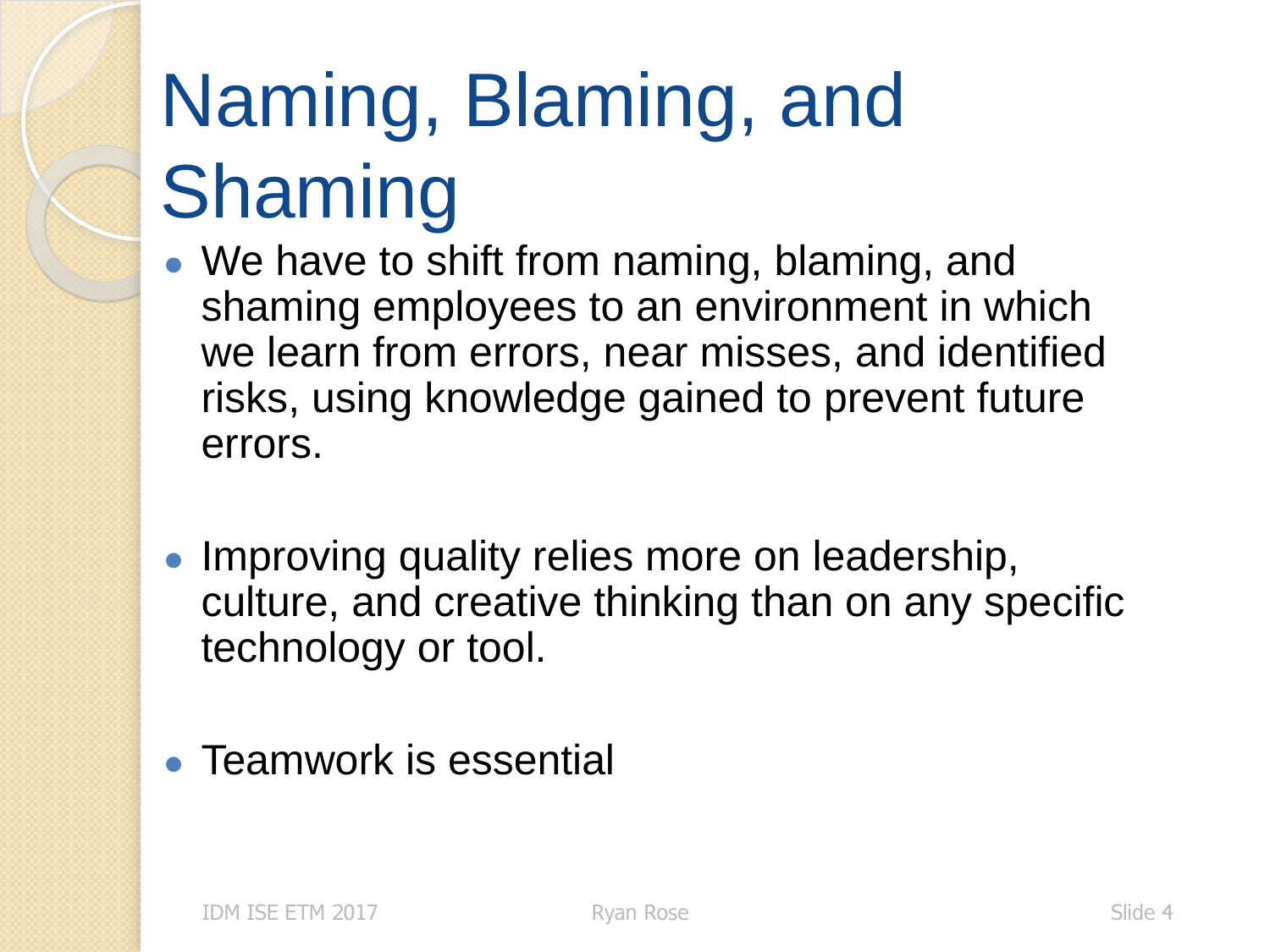

# Naming, Blaming, and Shaming
We have to shift from naming, blaming, and shaming employees to an environment in which we learn from errors, near misses, and identified risks, using knowledge gained to prevent future errors.

Improving quality relies more on leadership, culture, and creative thinking than on any specific technology or tool.

Teamwork is essential
IDM ISE ETM 2017
Ryan Rose
   Slide 4